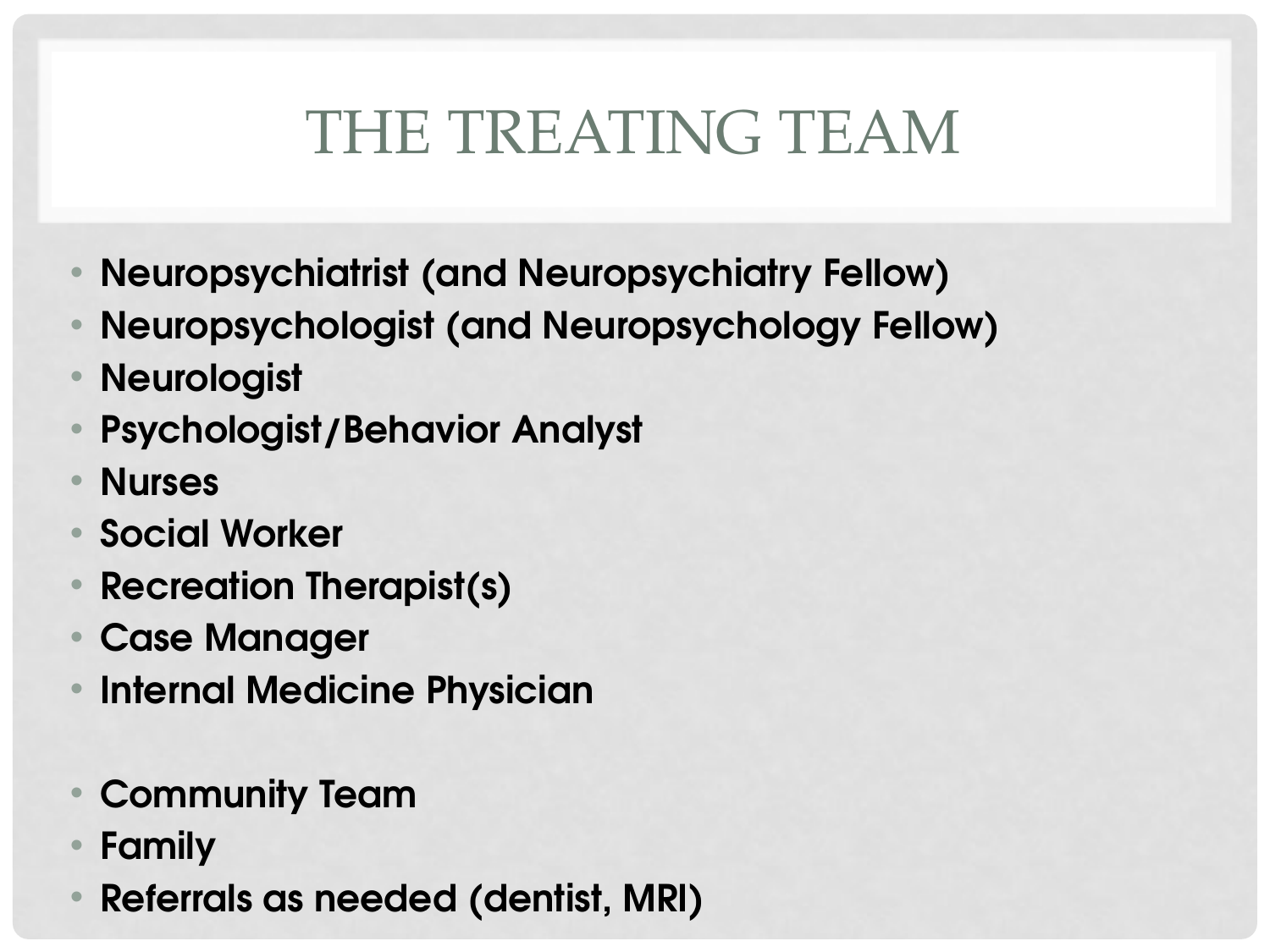

# The Treating team
Neuropsychiatrist (and Neuropsychiatry Fellow)
Neuropsychologist (and Neuropsychology Fellow)
Neurologist
Psychologist/Behavior Analyst
Nurses
Social Worker
Recreation Therapist(s)
Case Manager
Internal Medicine Physician

Community Team
Family
Referrals as needed (dentist, MRI)